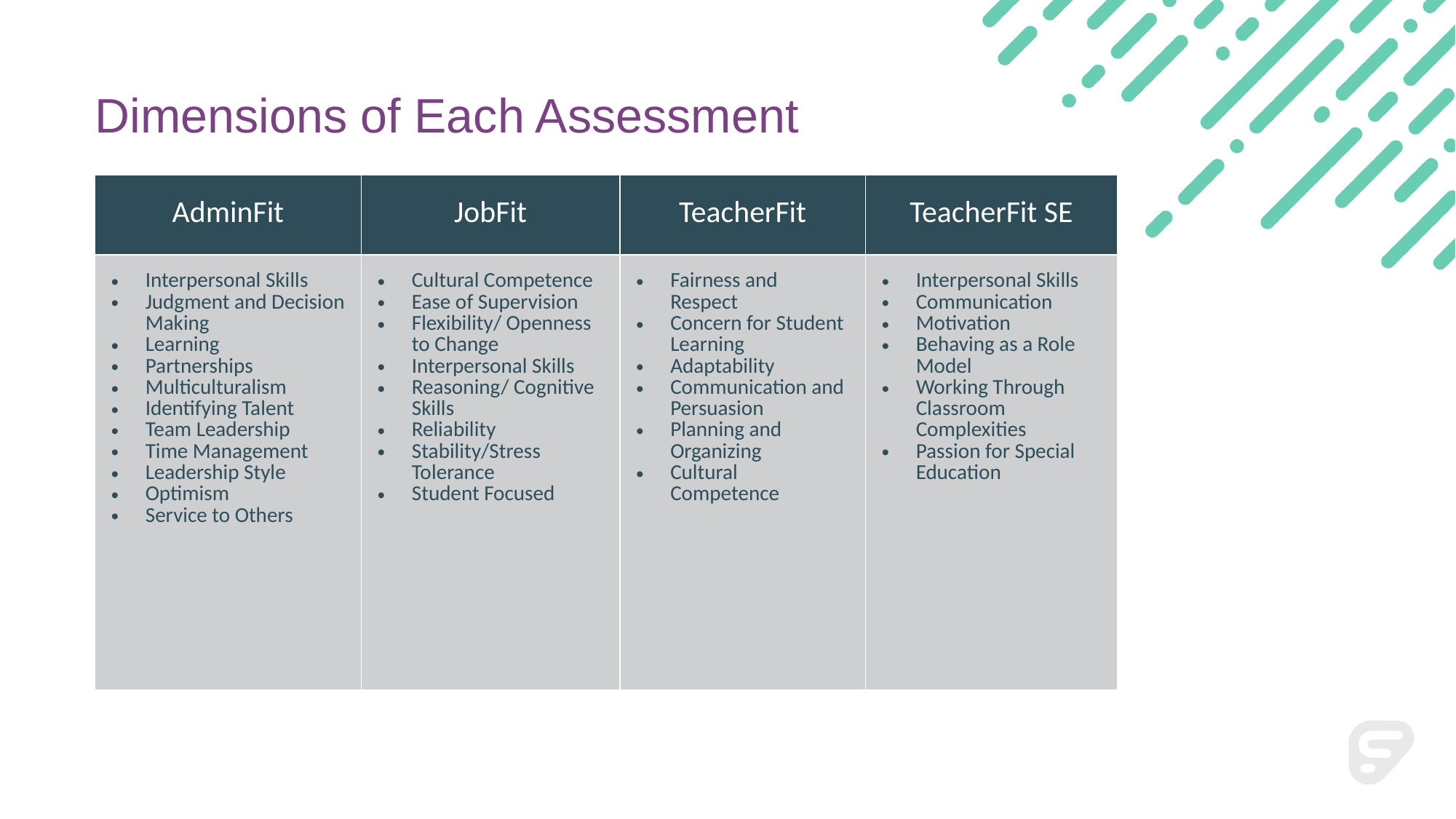

Dimensions of Each Assessment
| AdminFit | JobFit | TeacherFit | TeacherFit SE |
| --- | --- | --- | --- |
| Interpersonal Skills Judgment and Decision Making Learning Partnerships Multiculturalism Identifying Talent Team Leadership Time Management Leadership Style Optimism Service to Others | Cultural Competence Ease of Supervision Flexibility/ Openness to Change Interpersonal Skills Reasoning/ Cognitive Skills Reliability Stability/Stress Tolerance Student Focused | Fairness and Respect Concern for Student Learning Adaptability Communication and Persuasion Planning and Organizing Cultural Competence | Interpersonal Skills Communication Motivation Behaving as a Role Model Working Through Classroom Complexities Passion for Special Education |